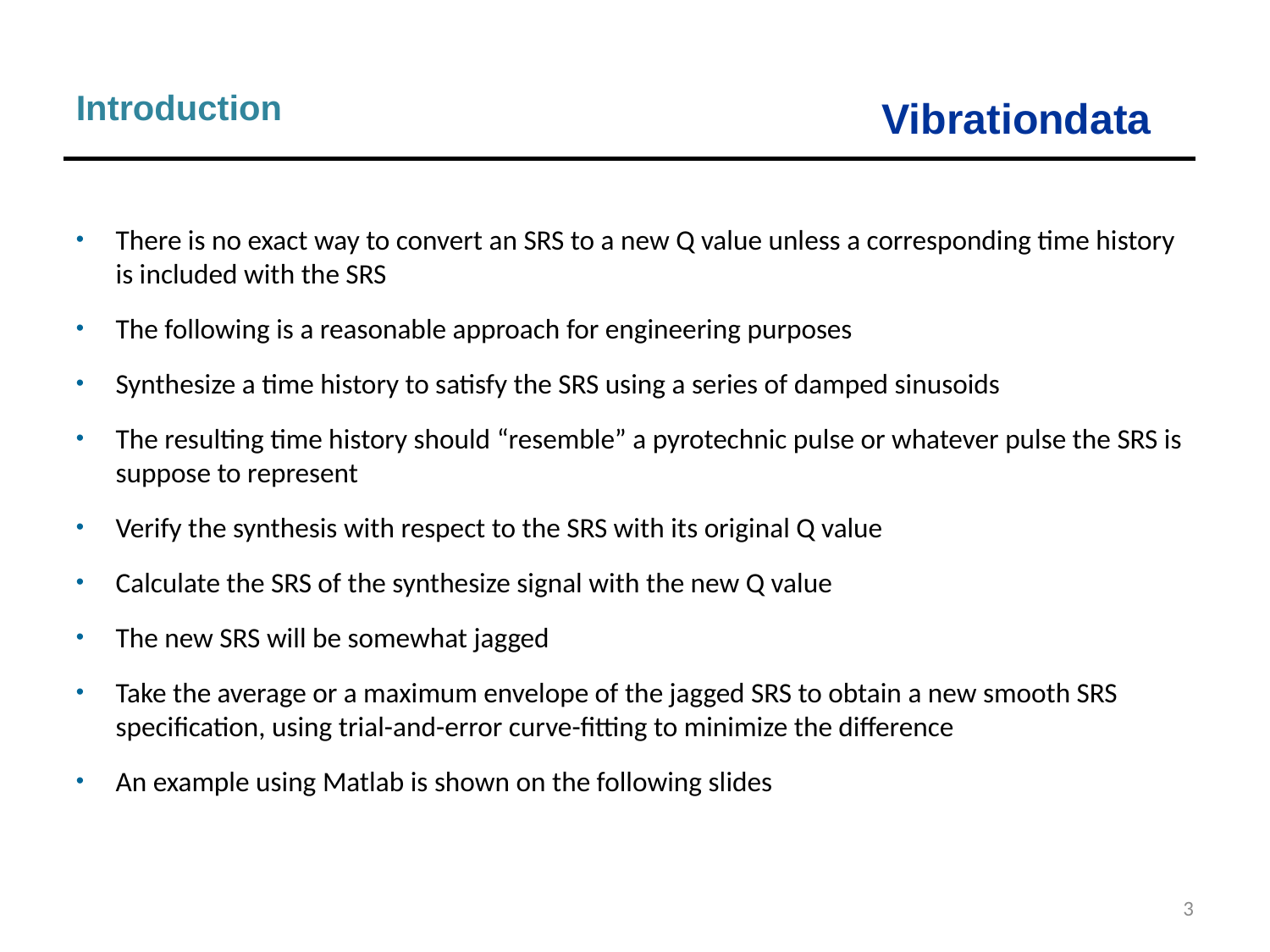

Introduction

There is no exact way to convert an SRS to a new Q value unless a corresponding time history is included with the SRS
The following is a reasonable approach for engineering purposes
Synthesize a time history to satisfy the SRS using a series of damped sinusoids
The resulting time history should “resemble” a pyrotechnic pulse or whatever pulse the SRS is suppose to represent
Verify the synthesis with respect to the SRS with its original Q value
Calculate the SRS of the synthesize signal with the new Q value
The new SRS will be somewhat jagged
Take the average or a maximum envelope of the jagged SRS to obtain a new smooth SRS specification, using trial-and-error curve-fitting to minimize the difference
An example using Matlab is shown on the following slides

3